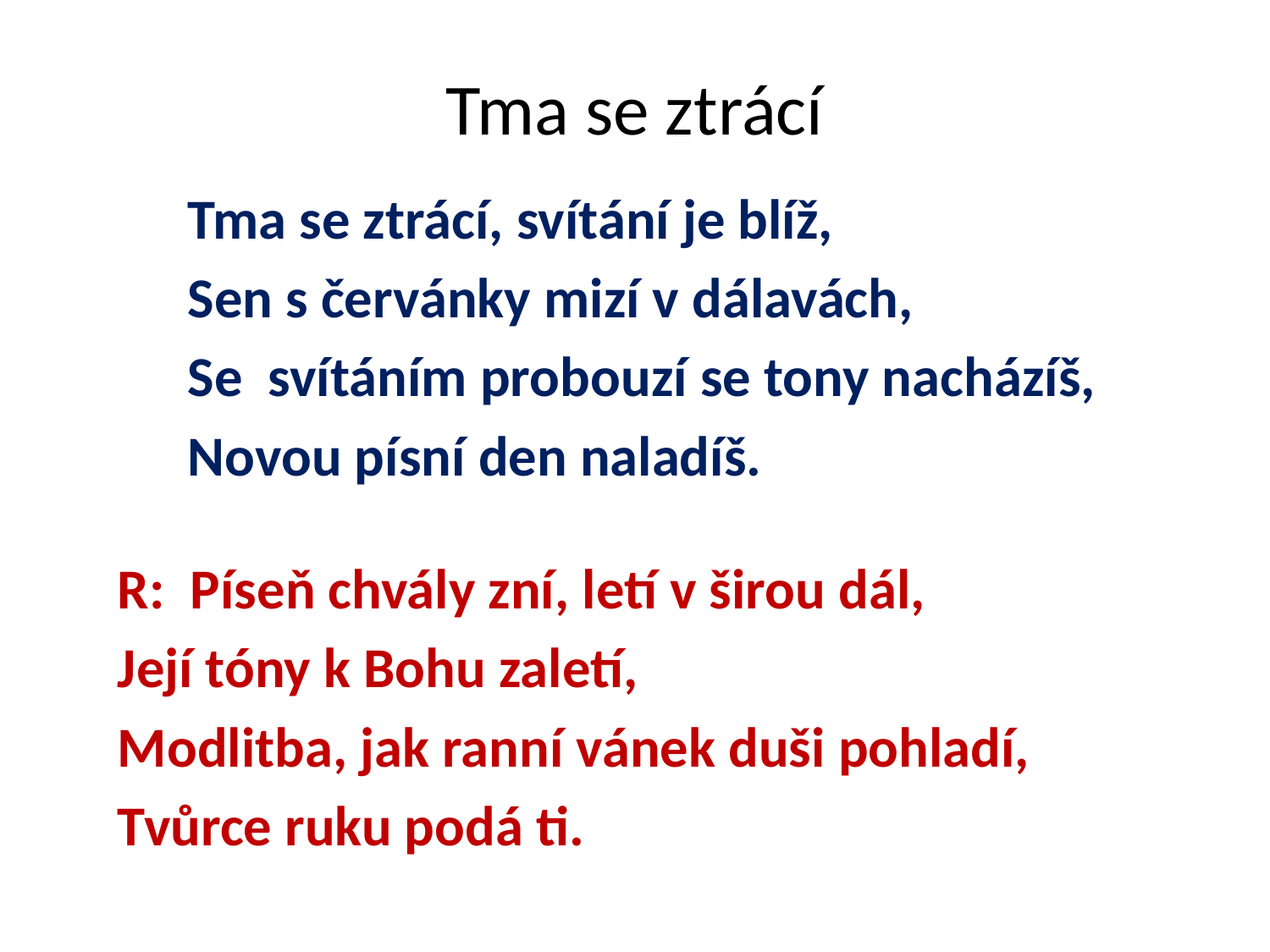

# Tma se ztrácí
Tma se ztrácí, svítání je blíž,
Sen s červánky mizí v dálavách,
Se  svítáním probouzí se tony nacházíš,
Novou písní den naladíš.

R:  Píseň chvály zní, letí v širou dál,
Její tóny k Bohu zaletí,
Modlitba, jak ranní vánek duši pohladí,
Tvůrce ruku podá ti.